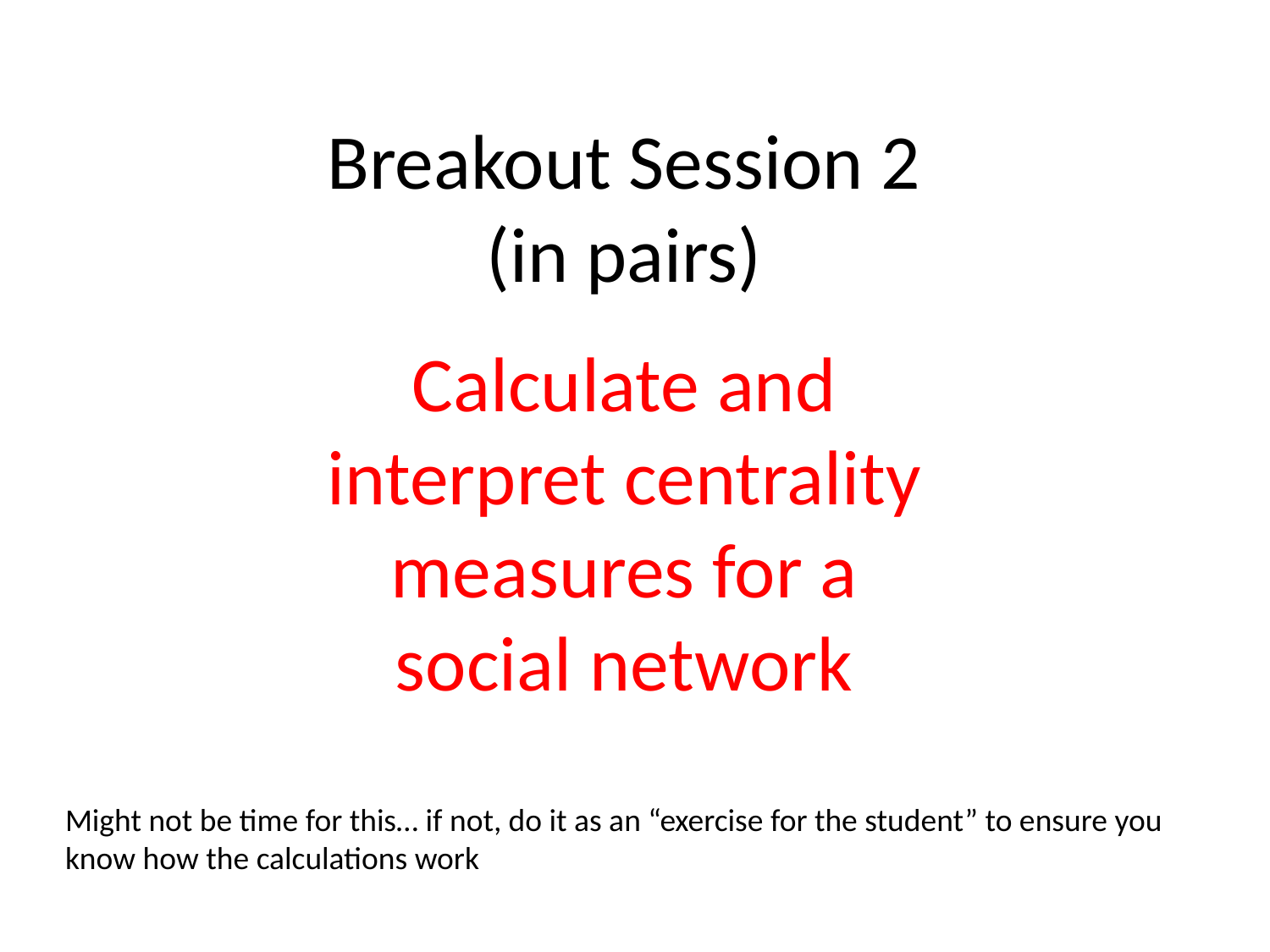

Breakout Session 2
(in pairs)

Calculate and interpret centrality measures for a social network
Might not be time for this… if not, do it as an “exercise for the student” to ensure you know how the calculations work